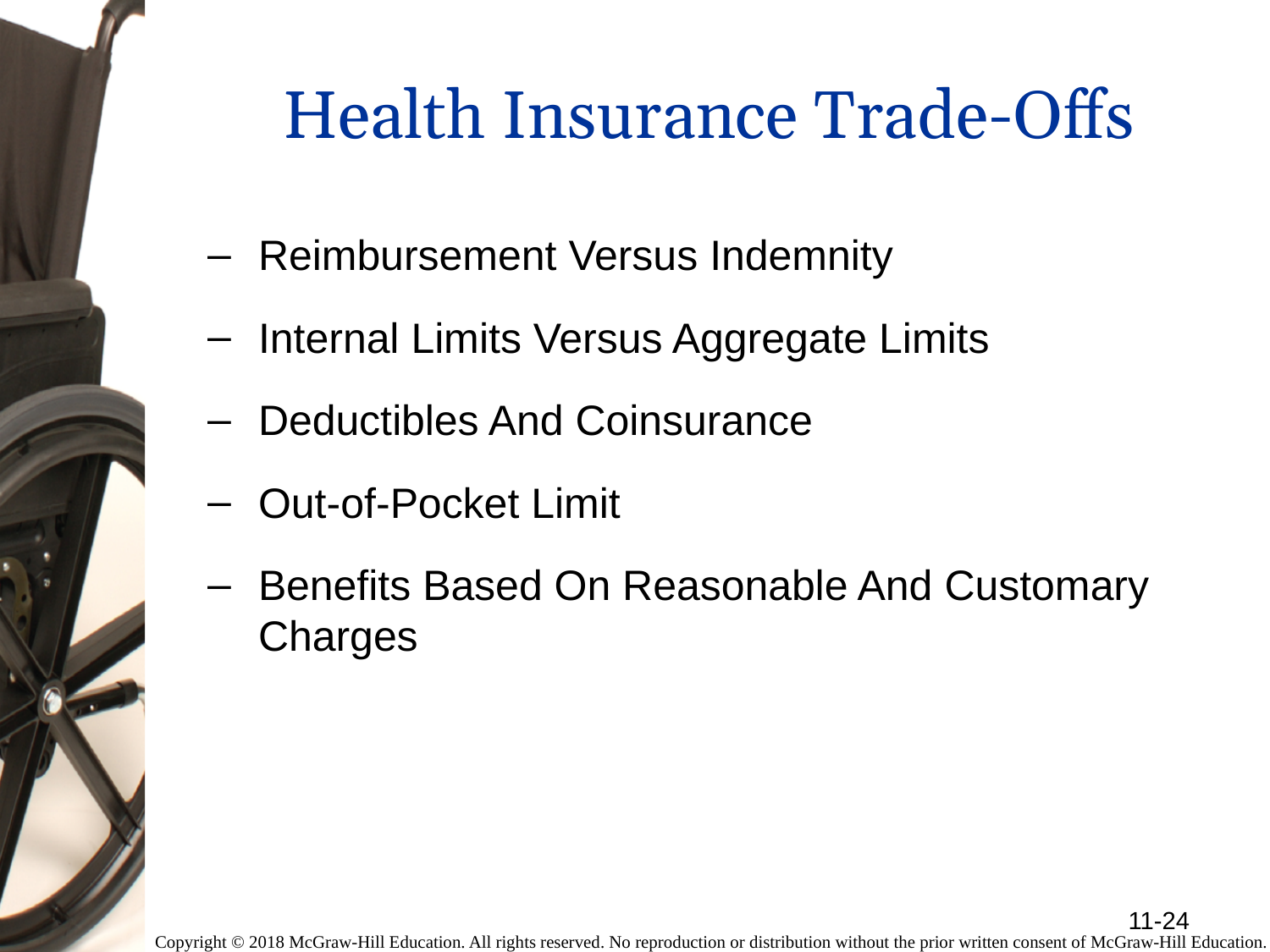

# Health Insurance Trade-Offs
Reimbursement Versus Indemnity
Internal Limits Versus Aggregate Limits
Deductibles And Coinsurance
Out-of-Pocket Limit
Benefits Based On Reasonable And Customary Charges
11-24